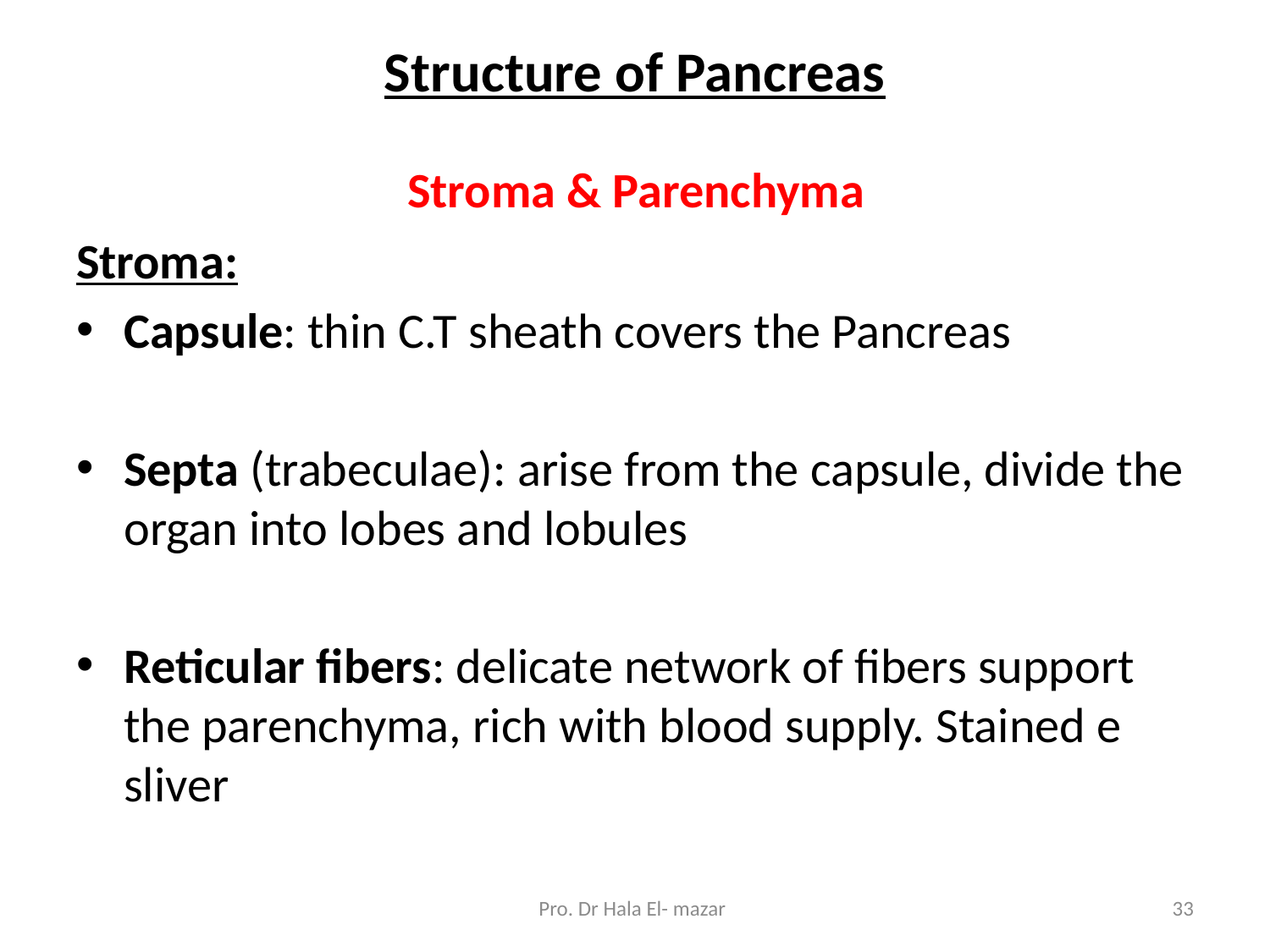

# Structure of Pancreas
                       Stroma & Parenchyma
Stroma:
Capsule: thin C.T sheath covers the Pancreas

Septa (trabeculae): arise from the capsule, divide the organ into lobes and lobules

Reticular fibers: delicate network of fibers support the parenchyma, rich with blood supply. Stained e sliver

Pro. Dr Hala El- mazar
33